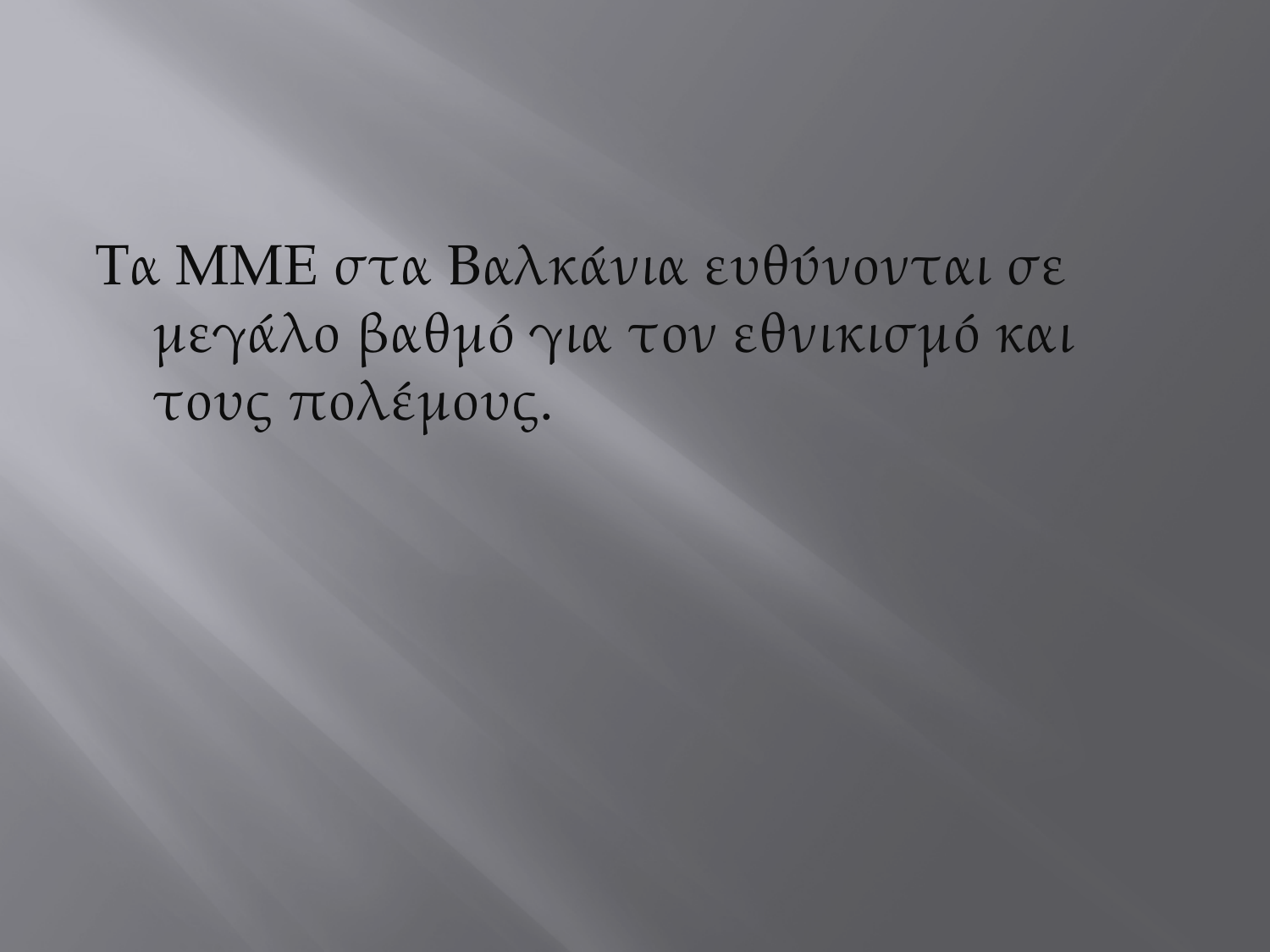

#
Τα ΜΜΕ στα Βαλκάνια ευθύνονται σε μεγάλο βαθμό για τον εθνικισμό και τους πολέμους.